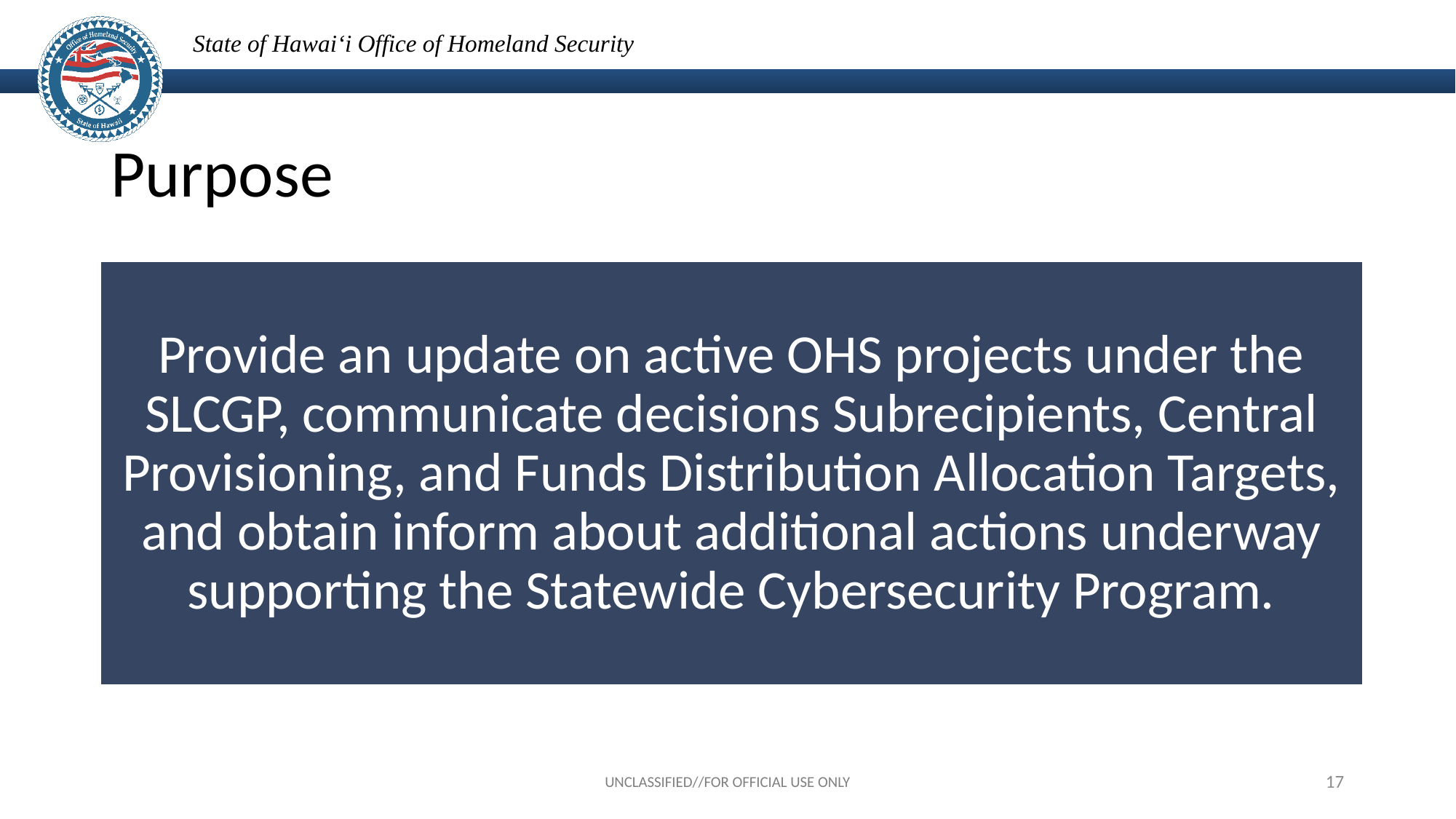

# Purpose
Provide an update on active OHS projects under the SLCGP, communicate decisions Subrecipients, Central Provisioning, and Funds Distribution Allocation Targets, and obtain inform about additional actions underway supporting the Statewide Cybersecurity Program.
UNCLASSIFIED//FOR OFFICIAL USE ONLY
17